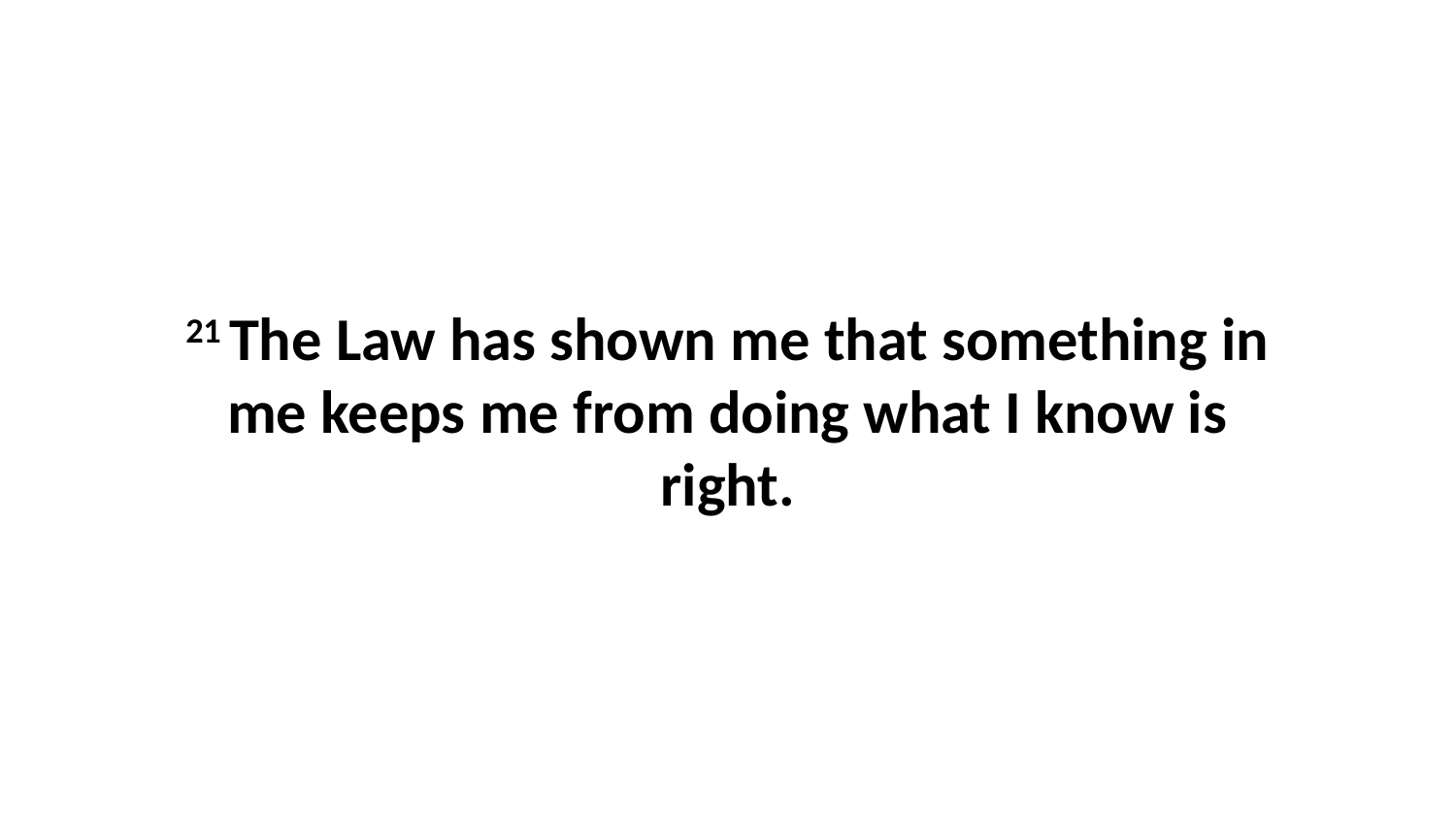

21 The Law has shown me that something in me keeps me from doing what I know is right.